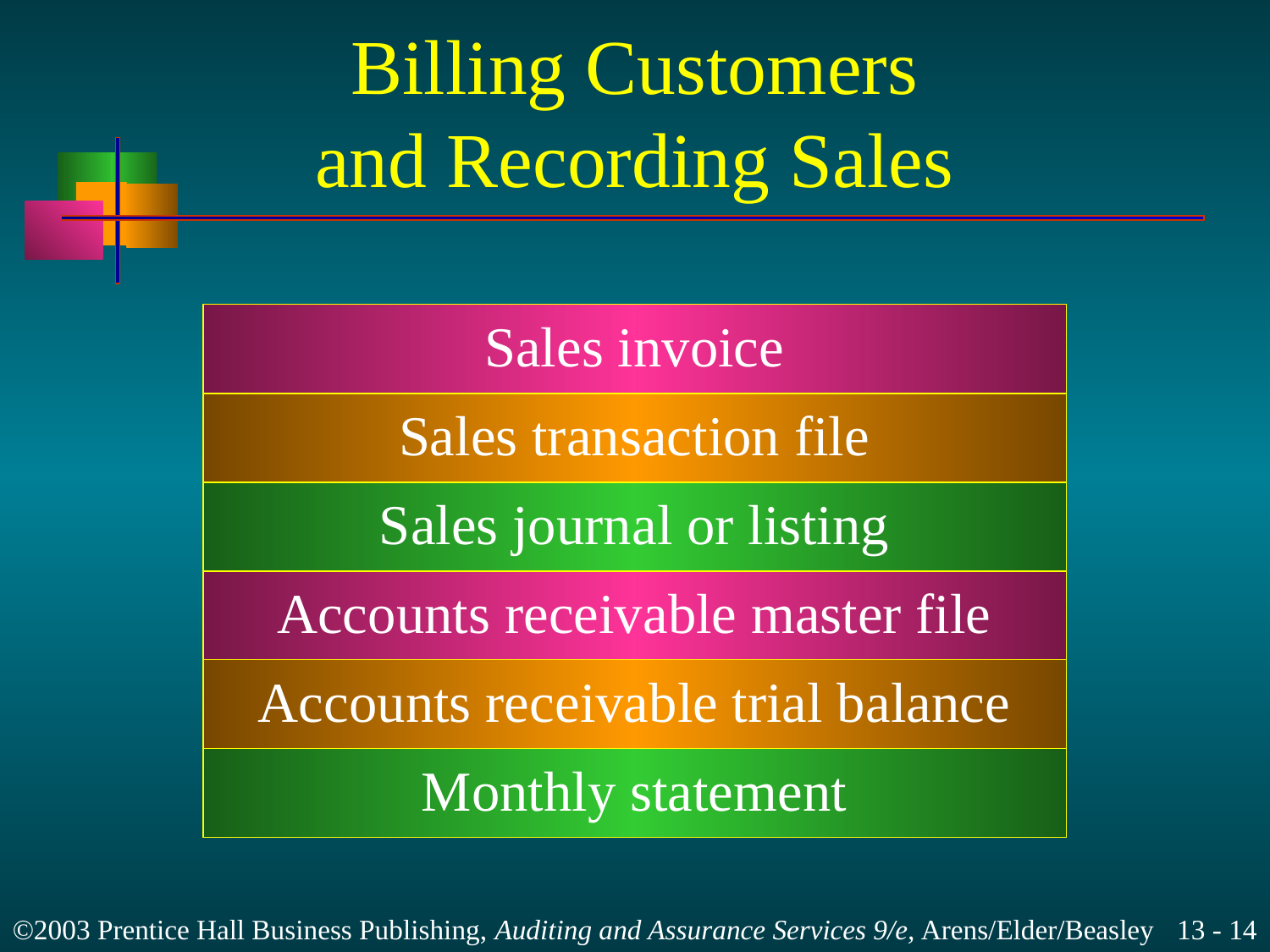

# Billing Customers and Recording Sales
Sales invoice
Sales transaction file
Sales journal or listing
Accounts receivable master file
Accounts receivable trial balance
Monthly statement